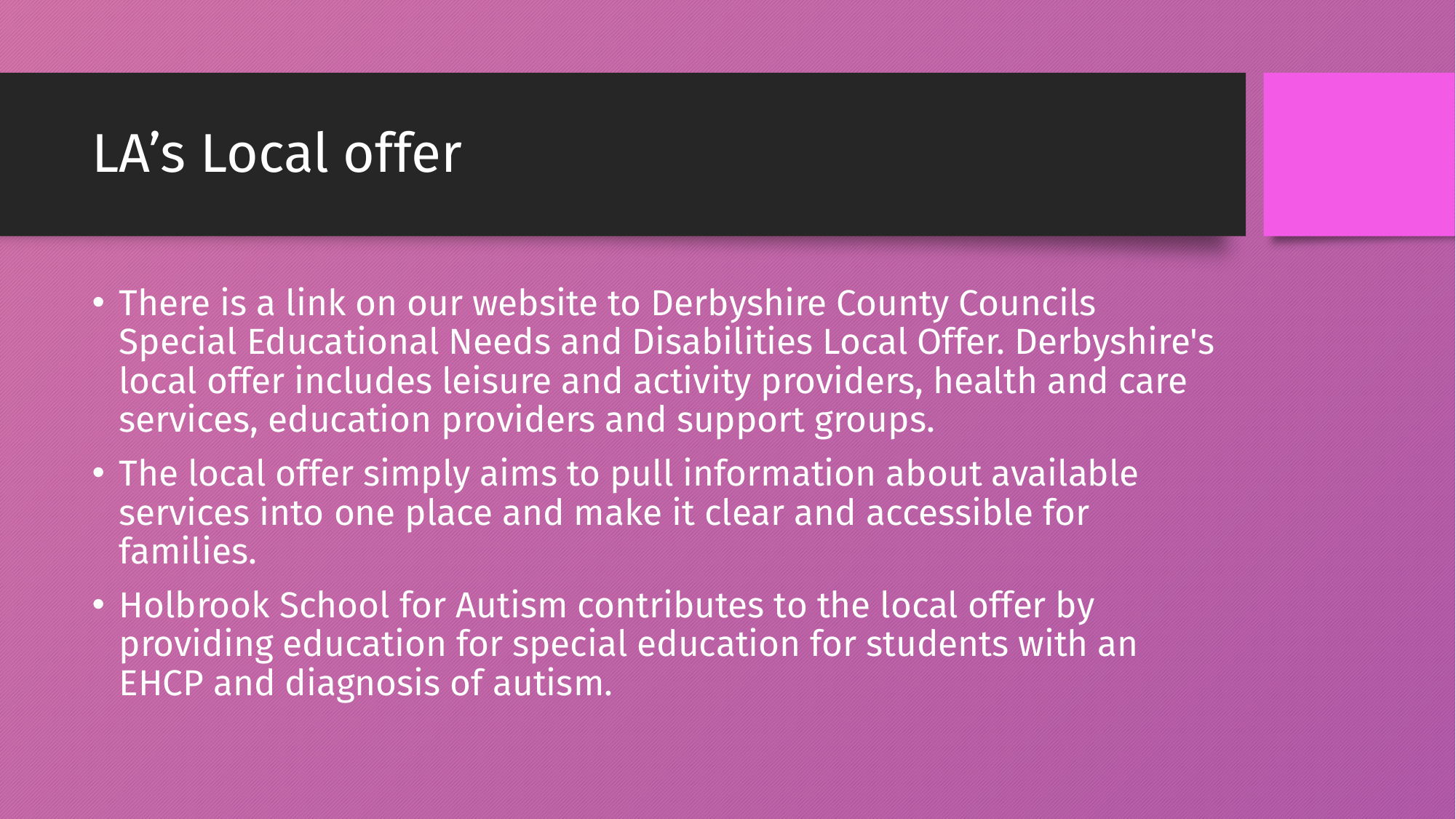

# LA’s Local offer
There is a link on our website to Derbyshire County Councils Special Educational Needs and Disabilities Local Offer. Derbyshire's local offer includes leisure and activity providers, health and care services, education providers and support groups.
The local offer simply aims to pull information about available services into one place and make it clear and accessible for families.
Holbrook School for Autism contributes to the local offer by providing education for special education for students with an EHCP and diagnosis of autism.